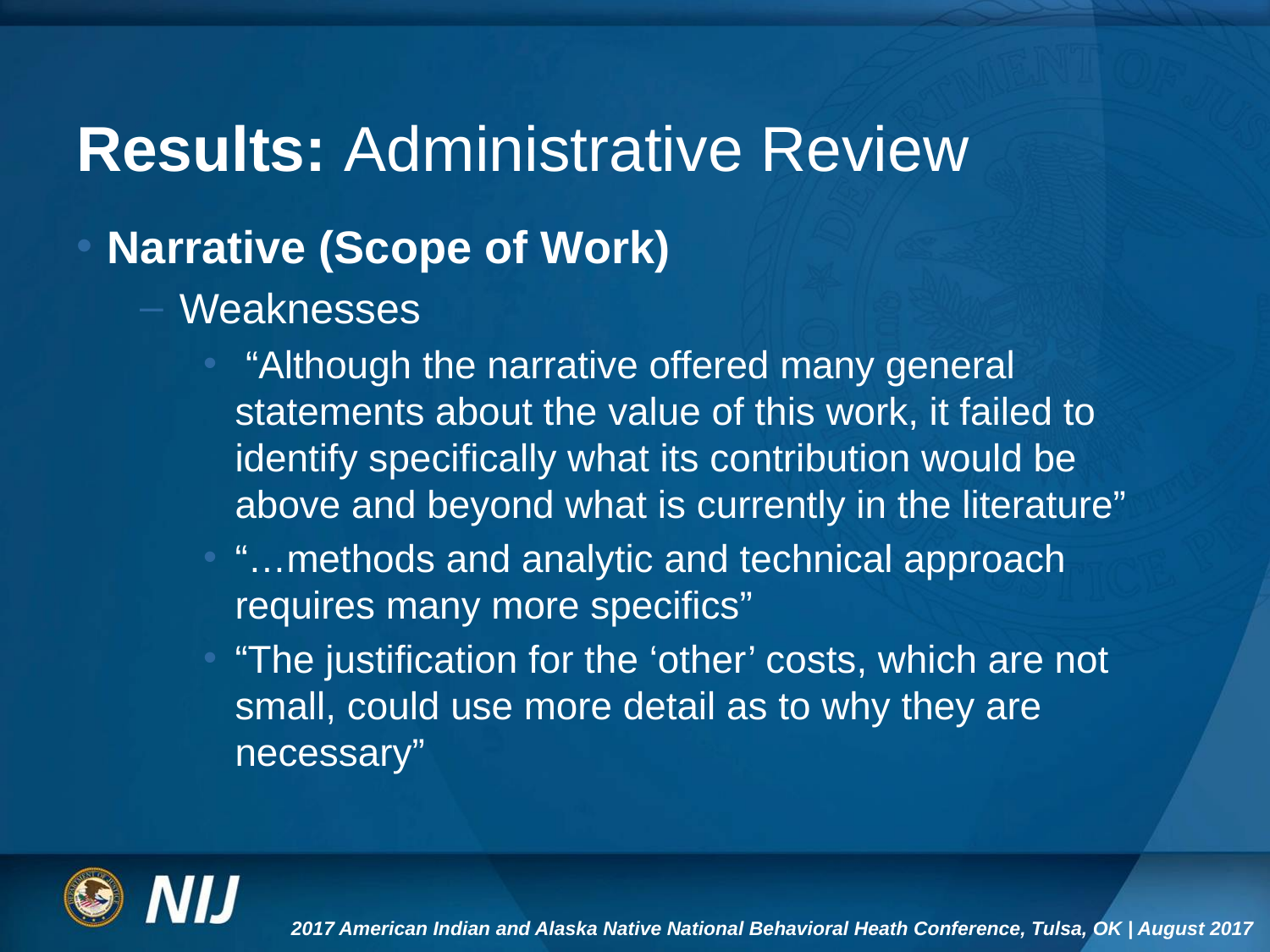

# Results: Administrative Review
Narrative (Scope of Work)
Weaknesses
 “Although the narrative offered many general statements about the value of this work, it failed to identify specifically what its contribution would be above and beyond what is currently in the literature”
“…methods and analytic and technical approach requires many more specifics”
“The justification for the ‘other’ costs, which are not small, could use more detail as to why they are necessary”